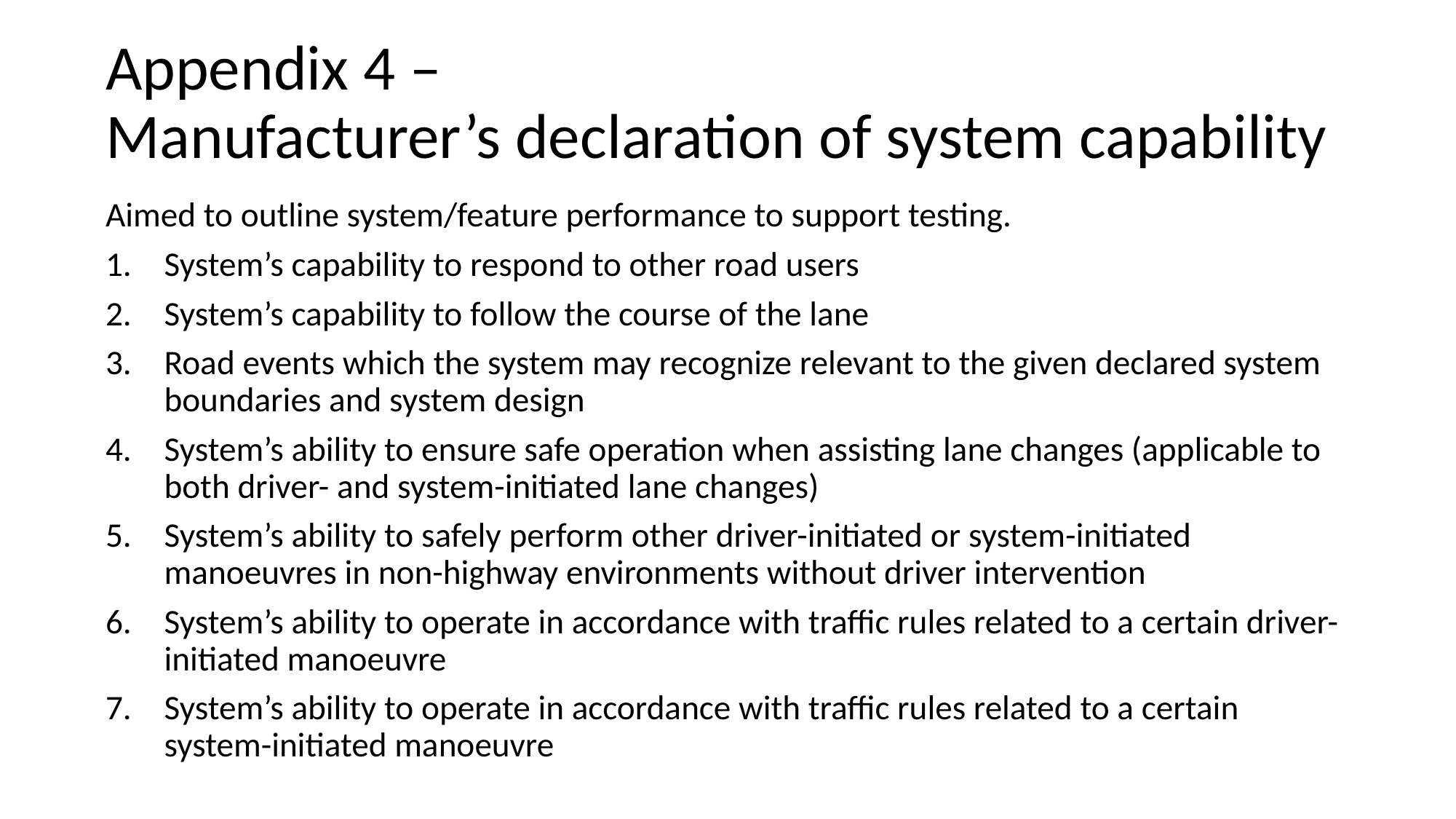

# Appendix 4 – Manufacturer’s declaration of system capability
Aimed to outline system/feature performance to support testing.
System’s capability to respond to other road users
System’s capability to follow the course of the lane
Road events which the system may recognize relevant to the given declared system boundaries and system design
System’s ability to ensure safe operation when assisting lane changes (applicable to both driver- and system-initiated lane changes)
System’s ability to safely perform other driver-initiated or system-initiated manoeuvres in non-highway environments without driver intervention
System’s ability to operate in accordance with traffic rules related to a certain driver-initiated manoeuvre
System’s ability to operate in accordance with traffic rules related to a certain system-initiated manoeuvre
55